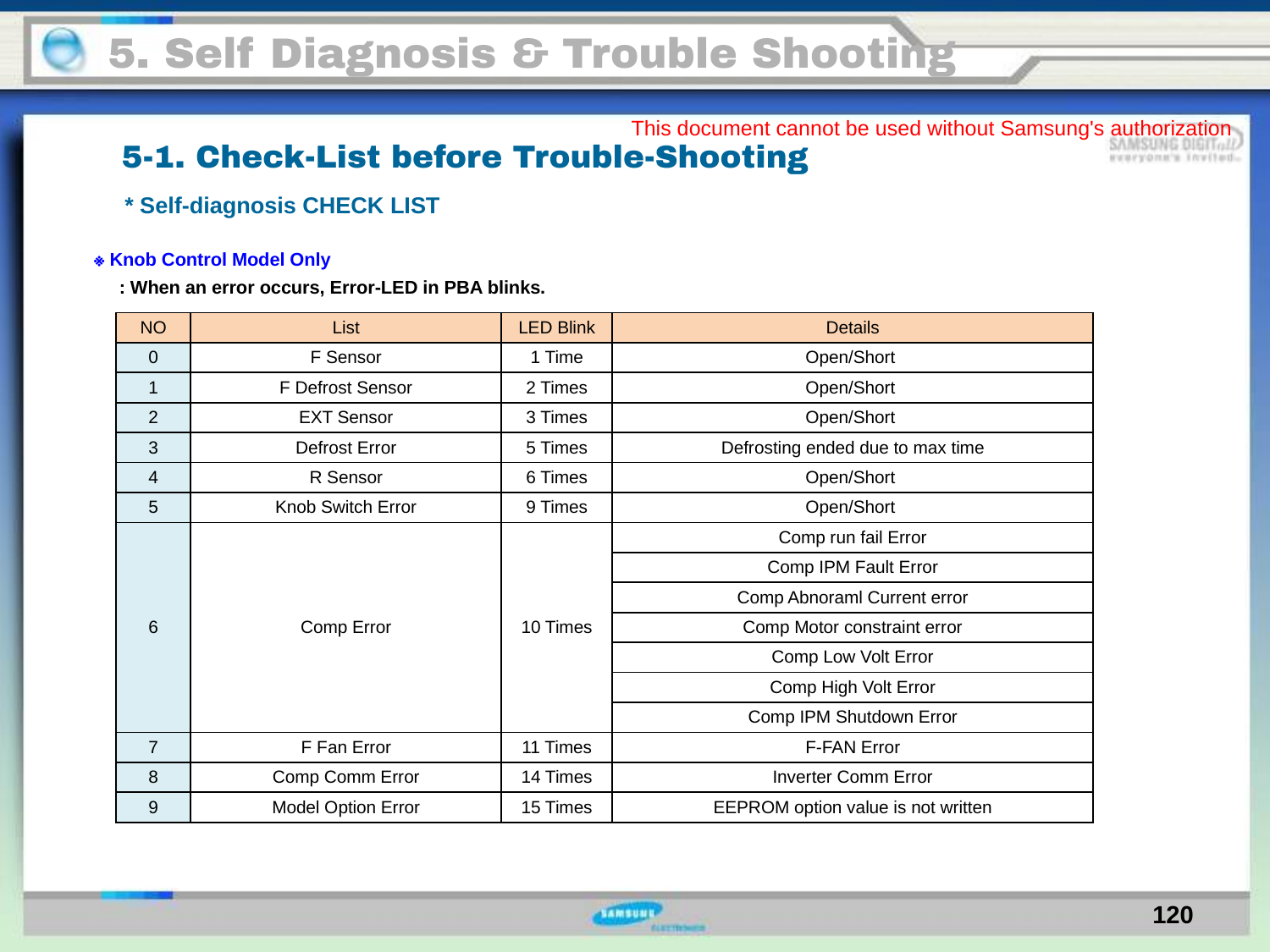

5. Self Diagnosis & Trouble Shooting
This document cannot be used without Samsung's authorization
5-1. Check-List before Trouble-Shooting
 * Self-diagnosis CHECK LIST
※ Knob Control Model Only
     : When an error occurs, Error-LED in PBA blinks.
| NO | List | LED Blink | Details |
| --- | --- | --- | --- |
| 0 | F Sensor | 1 Time | Open/Short |
| 1 | F Defrost Sensor | 2 Times | Open/Short |
| 2 | EXT Sensor | 3 Times | Open/Short |
| 3 | Defrost Error | 5 Times | Defrosting ended due to max time |
| 4 | R Sensor | 6 Times | Open/Short |
| 5 | Knob Switch Error | 9 Times | Open/Short |
| 6 | Comp Error | 10 Times | Comp run fail Error |
|  |  |  | Comp IPM Fault Error |
|  |  |  | Comp Abnoraml Current error |
|  |  |  | Comp Motor constraint error |
|  |  |  | Comp Low Volt Error |
|  |  |  | Comp High Volt Error |
|  |  |  | Comp IPM Shutdown Error |
| 7 | F Fan Error | 11 Times | F-FAN Error |
| 8 | Comp Comm Error | 14 Times | Inverter Comm Error |
| 9 | Model Option Error | 15 Times | EEPROM option value is not written |
120